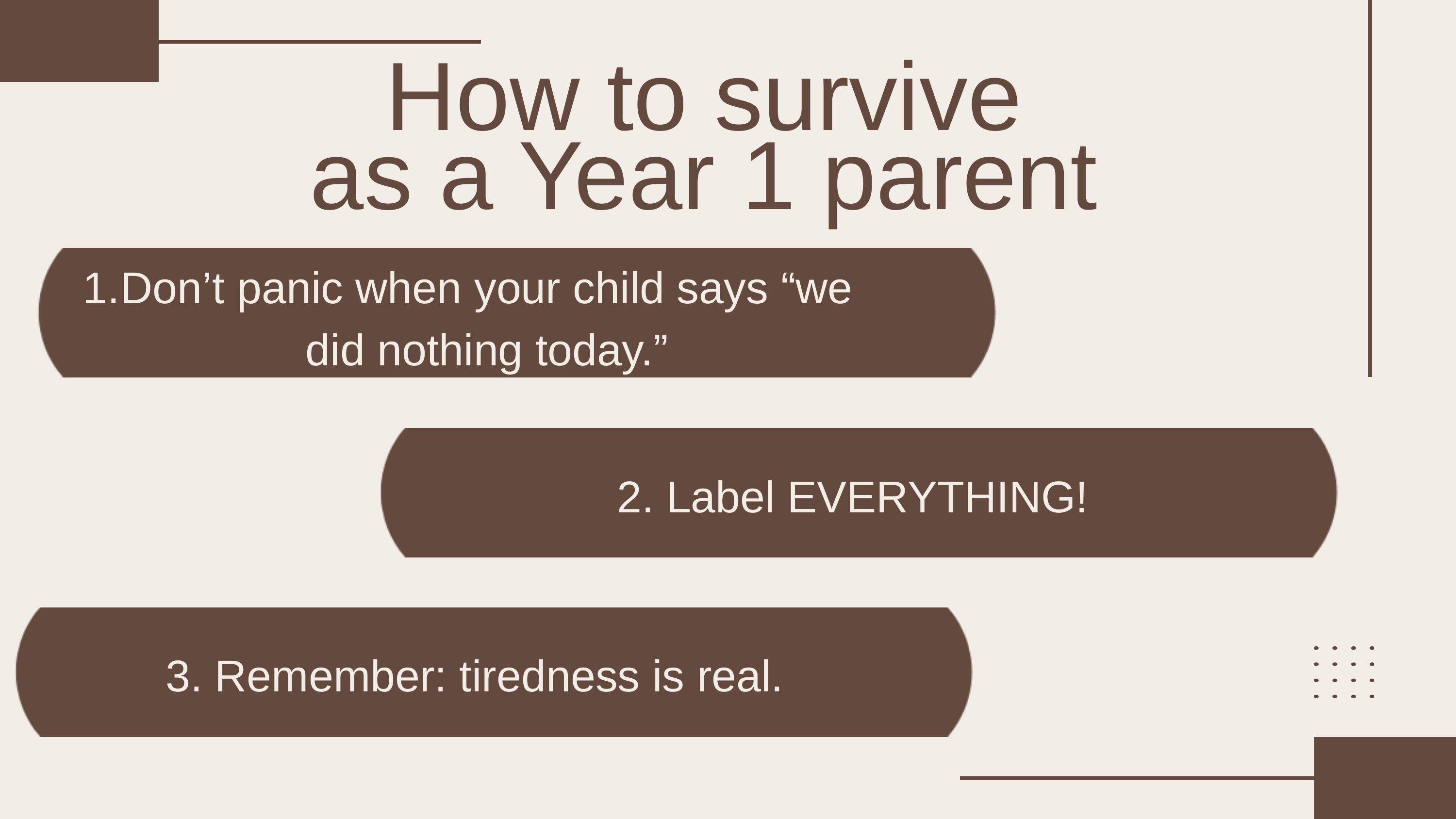

How to survive
as a Year 1 parent

Don’t panic when your child says “we did nothing today.”
2. Label EVERYTHING

2. Label EVERYTHING!

3. Remember: tiredness is real.